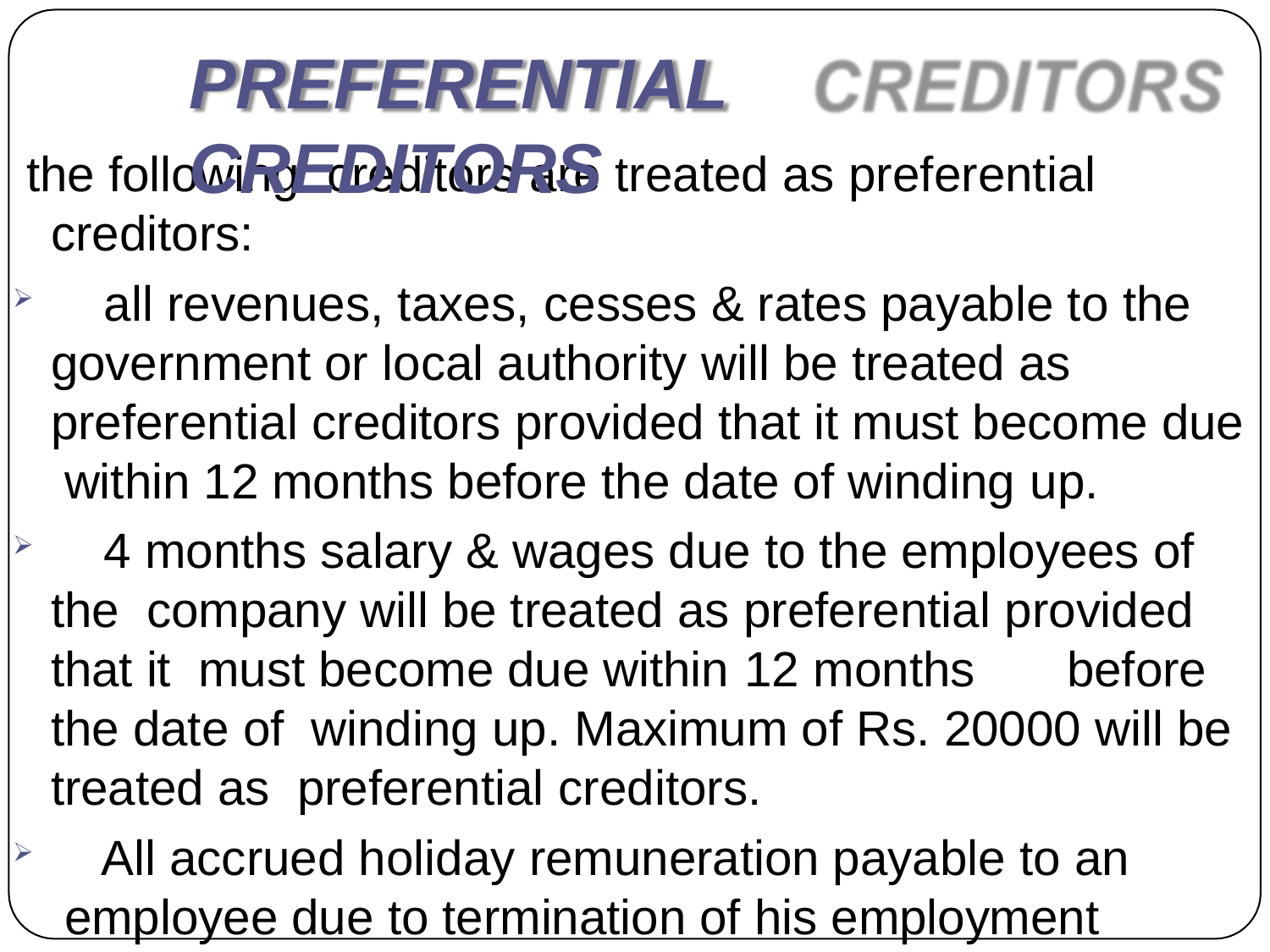

# PREFERENTIAL	CREDITORS
 the following  creditors are treated as preferential creditors:
	all revenues, taxes, cesses & rates payable to the  government or local authority will be treated as  preferential creditors provided that it must become due  within 12 months before the date of winding up.
	4 months salary & wages due to the employees of the  company will be treated as preferential provided that it  must become due within 12 months	before the date of  winding up. Maximum of Rs. 20000 will be treated as  preferential creditors.
	All accrued holiday remuneration payable to an  employee due to termination of his employment is